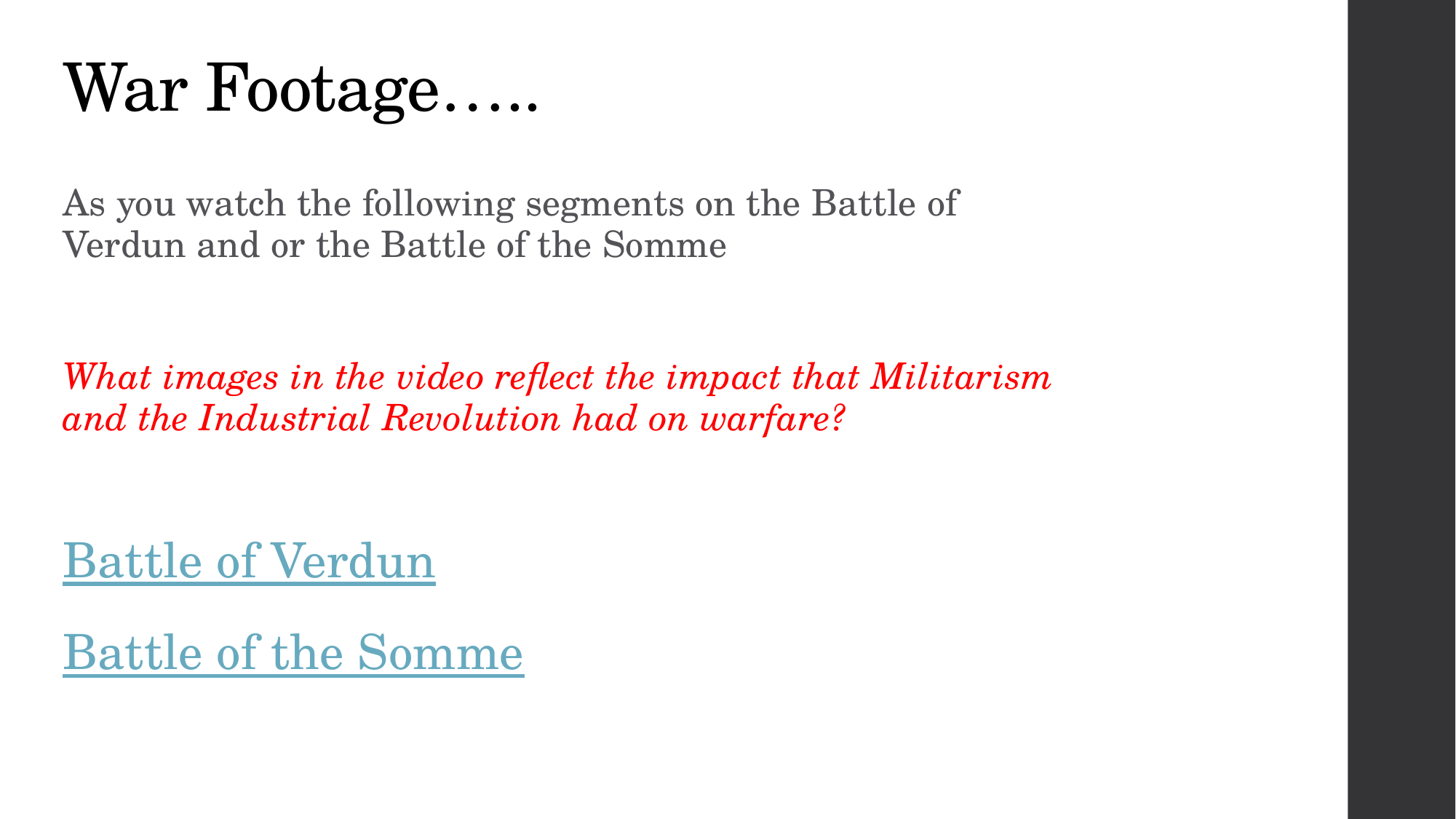

# War Footage…..
As you watch the following segments on the Battle of Verdun and or the Battle of the Somme

What images in the video reflect the impact that Militarism and the Industrial Revolution had on warfare?

Battle of Verdun
Battle of the Somme